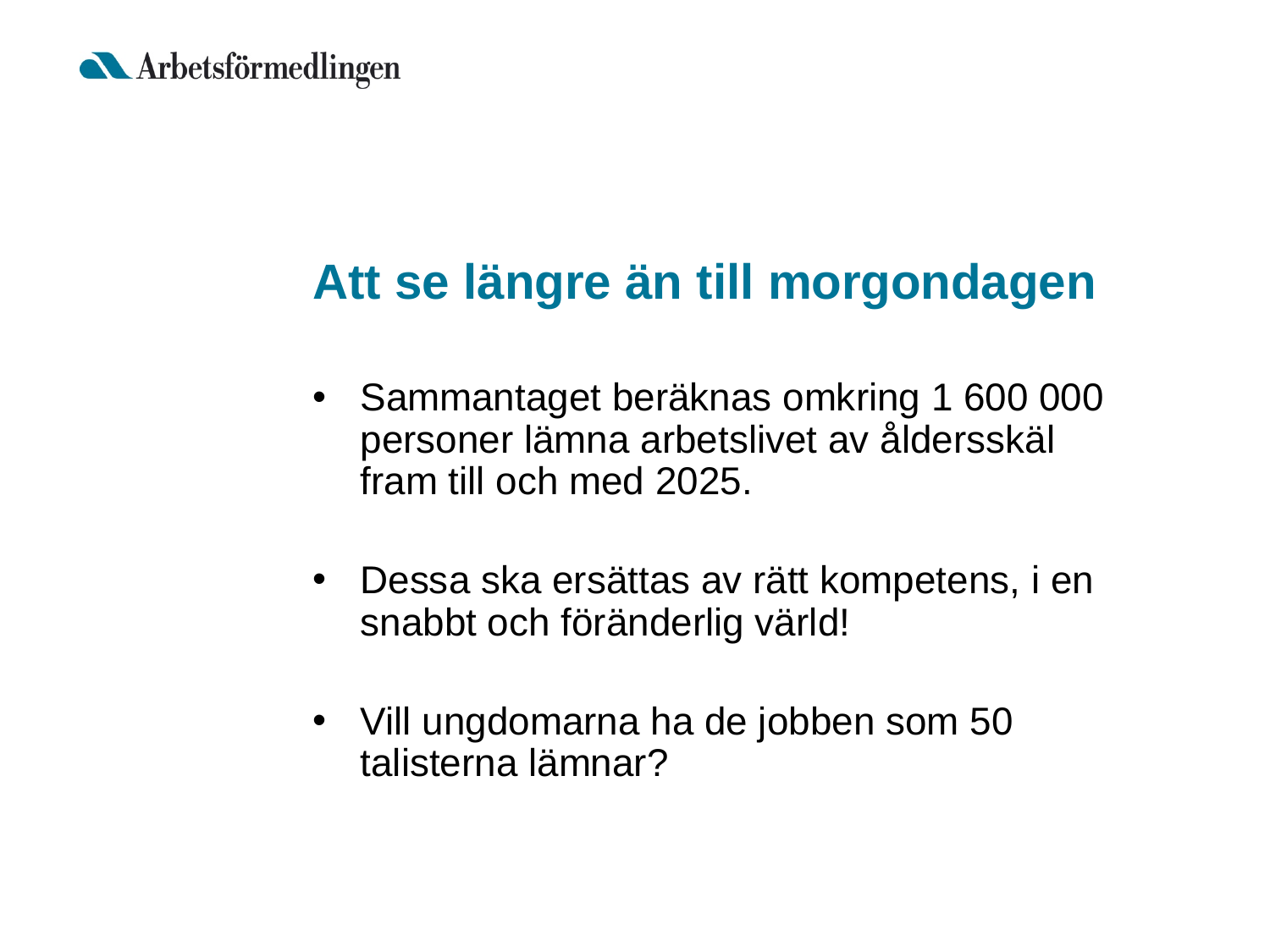

# Att se längre än till morgondagen
Sammantaget beräknas omkring 1 600 000 personer lämna arbetslivet av åldersskäl fram till och med 2025.

Dessa ska ersättas av rätt kompetens, i en snabbt och föränderlig värld!

Vill ungdomarna ha de jobben som 50 talisterna lämnar?